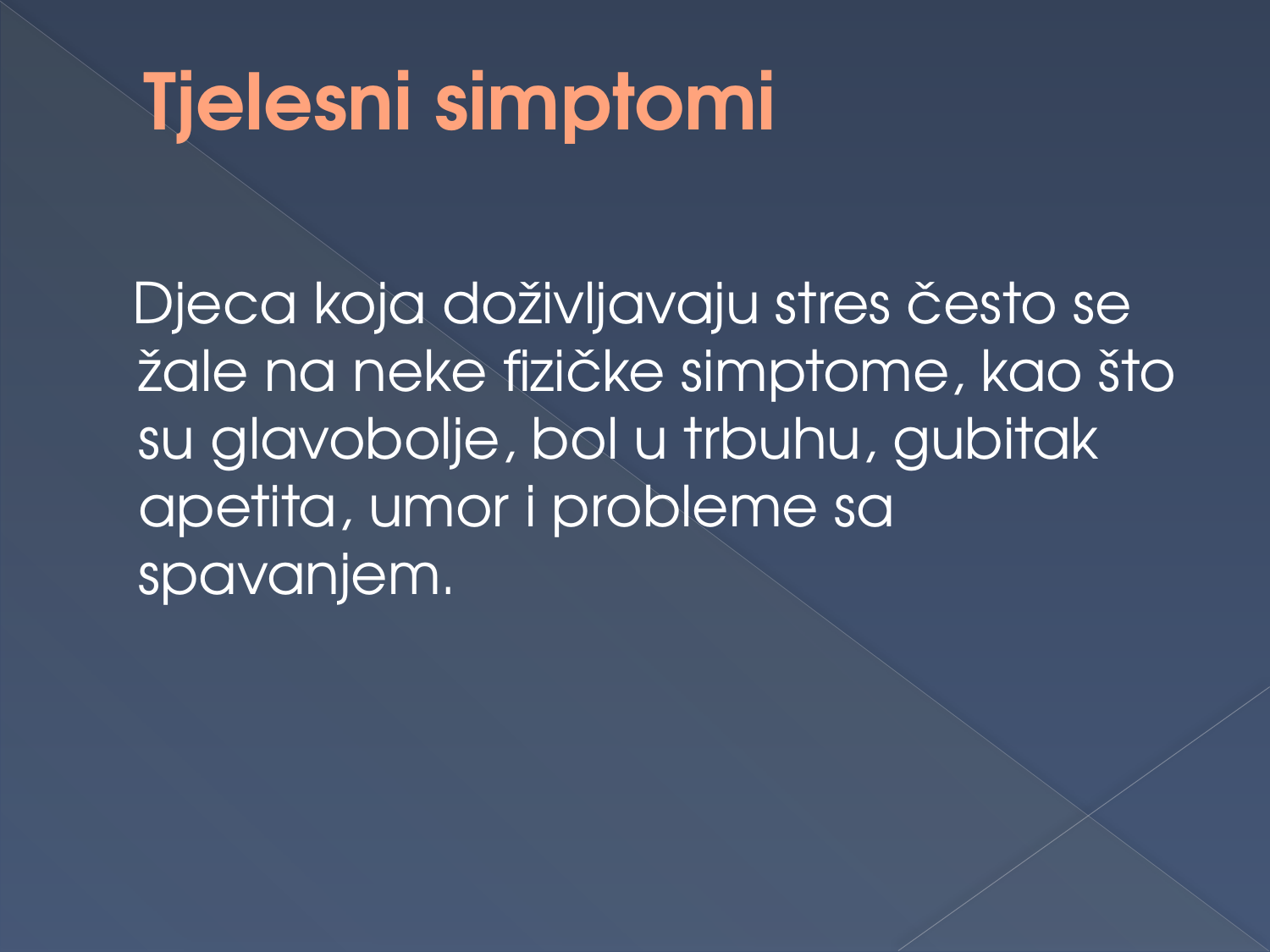

# Tjelesni simptomi
   Djeca koja doživljavaju stres često se žale na neke fizičke simptome, kao što su glavobolje, bol u trbuhu, gubitak apetita, umor i probleme sa spavanjem.